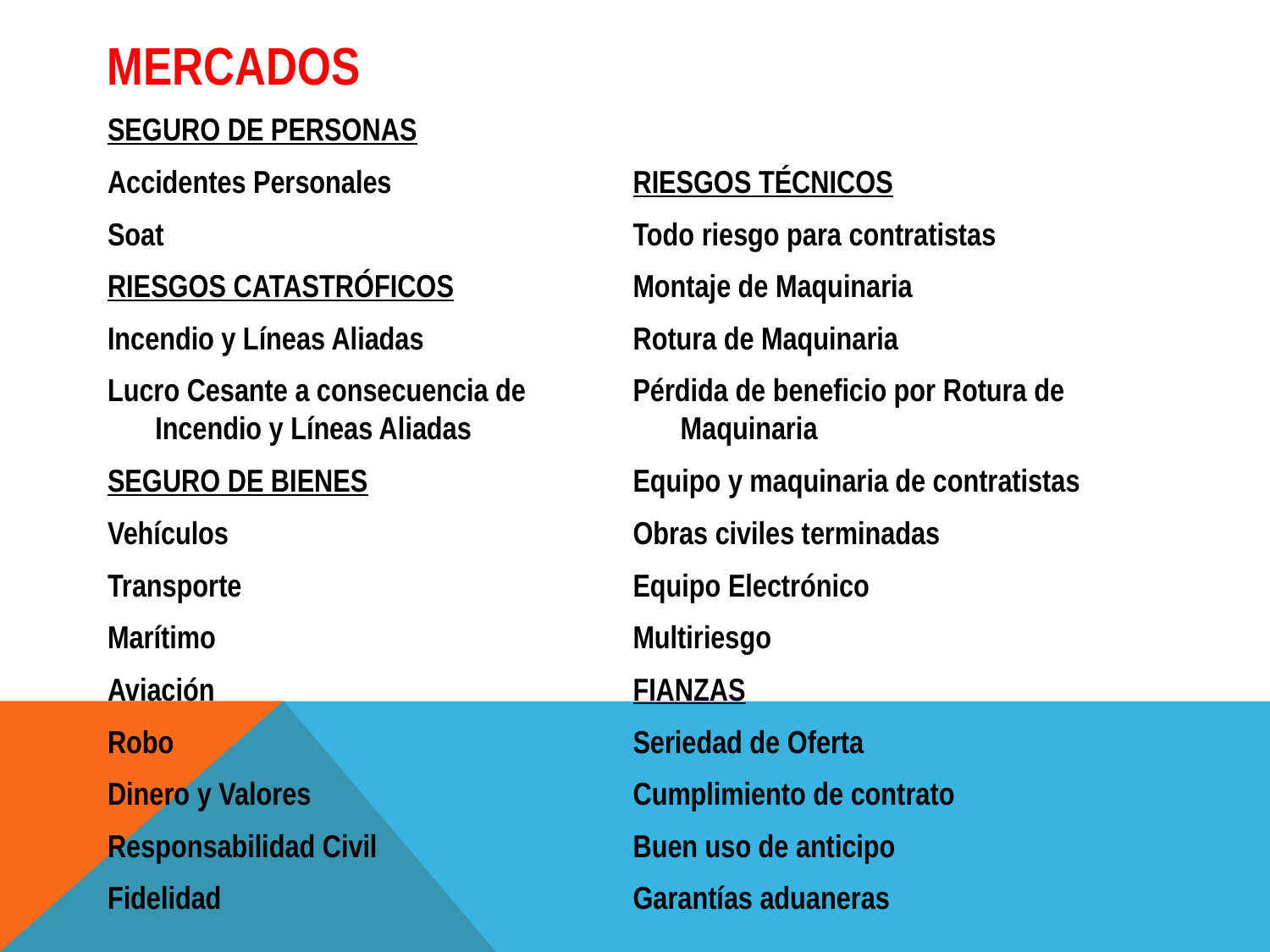

MERCADOS
SEGURO DE PERSONAS
Accidentes Personales
Soat
RIESGOS CATASTRÓFICOS
Incendio y Líneas Aliadas
Lucro Cesante a consecuencia de Incendio y Líneas Aliadas
SEGURO DE BIENES
Vehículos
Transporte
Marítimo
Aviación
Robo
Dinero y Valores
Responsabilidad Civil
Fidelidad

RIESGOS TÉCNICOS
Todo riesgo para contratistas
Montaje de Maquinaria
Rotura de Maquinaria
Pérdida de beneficio por Rotura de Maquinaria
Equipo y maquinaria de contratistas
Obras civiles terminadas
Equipo Electrónico
Multiriesgo
FIANZAS
Seriedad de Oferta
Cumplimiento de contrato
Buen uso de anticipo
Garantías aduaneras